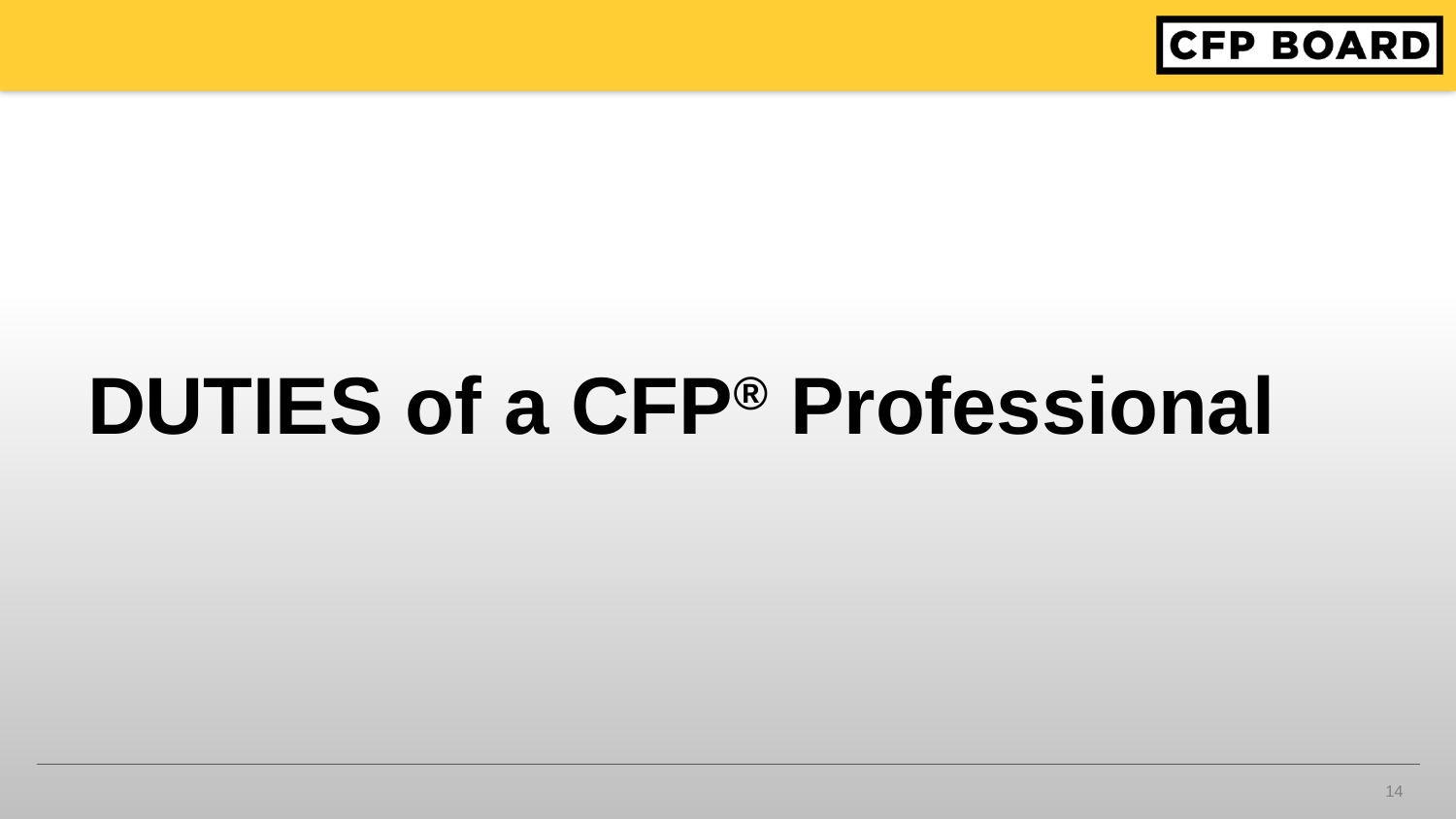

# DUTIES of a CFP® Professional
14